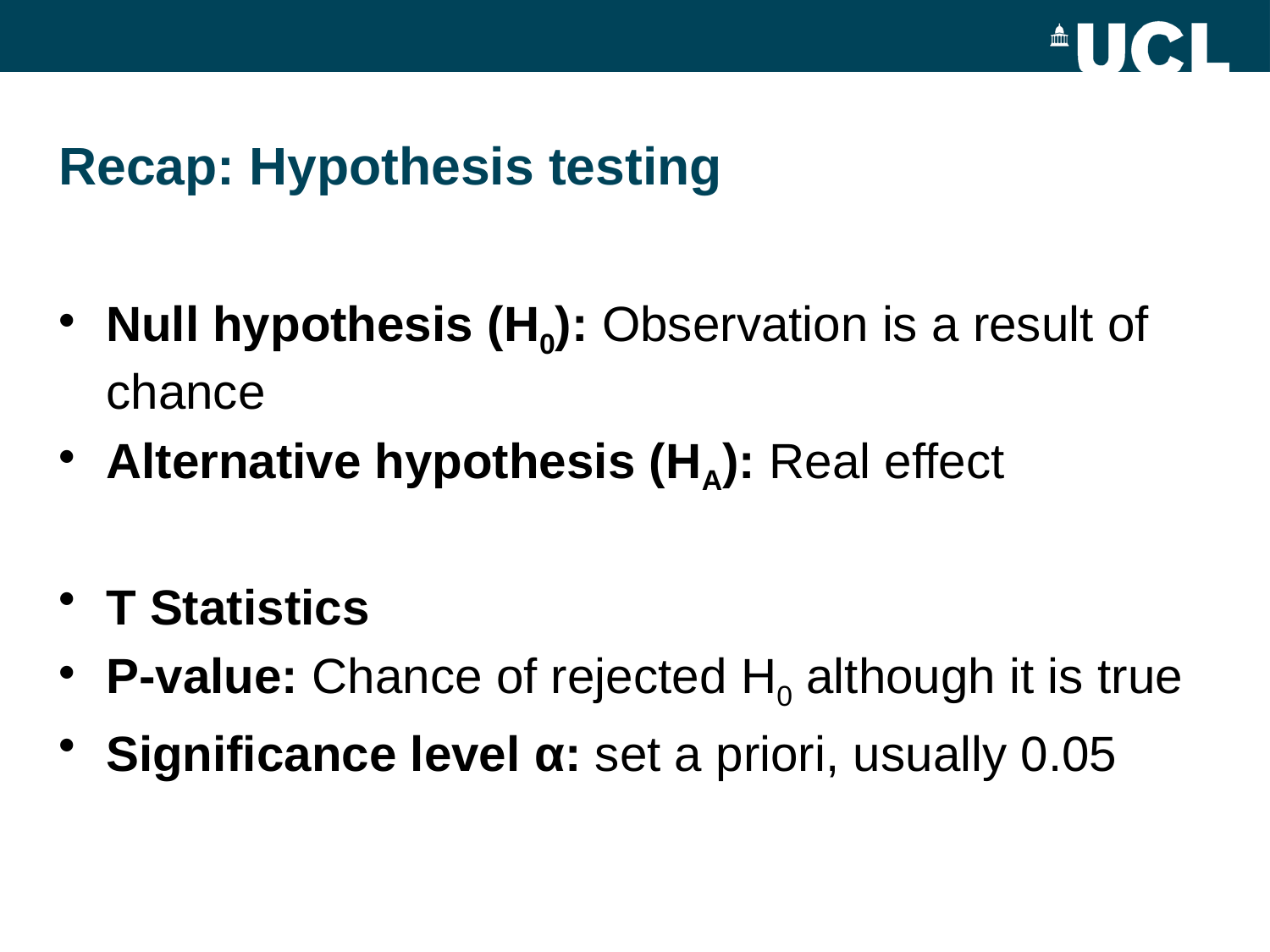

# Recap: Hypothesis testing
Null hypothesis (H0): Observation is a result of chance
Alternative hypothesis (HA): Real effect

T Statistics
P-value: Chance of rejected H0 although it is true
Significance level α: set a priori, usually 0.05